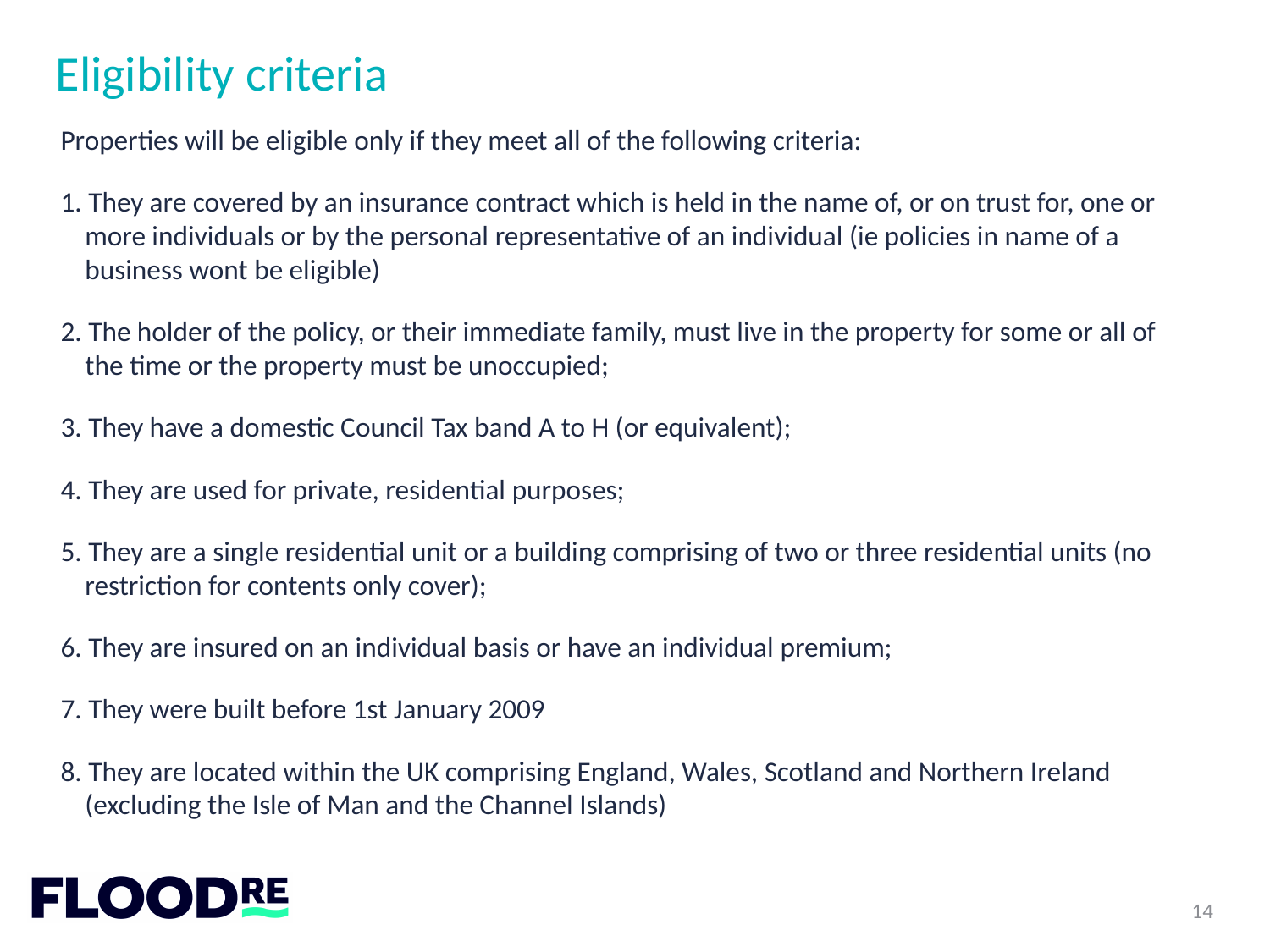

Eligibility criteria
Properties will be eligible only if they meet all of the following criteria:
1. They are covered by an insurance contract which is held in the name of, or on trust for, one or more individuals or by the personal representative of an individual (ie policies in name of a business wont be eligible)
2. The holder of the policy, or their immediate family, must live in the property for some or all of the time or the property must be unoccupied;
3. They have a domestic Council Tax band A to H (or equivalent);
4. They are used for private, residential purposes;
5. They are a single residential unit or a building comprising of two or three residential units (no restriction for contents only cover);
6. They are insured on an individual basis or have an individual premium;
7. They were built before 1st January 2009
8. They are located within the UK comprising England, Wales, Scotland and Northern Ireland (excluding the Isle of Man and the Channel Islands)
14